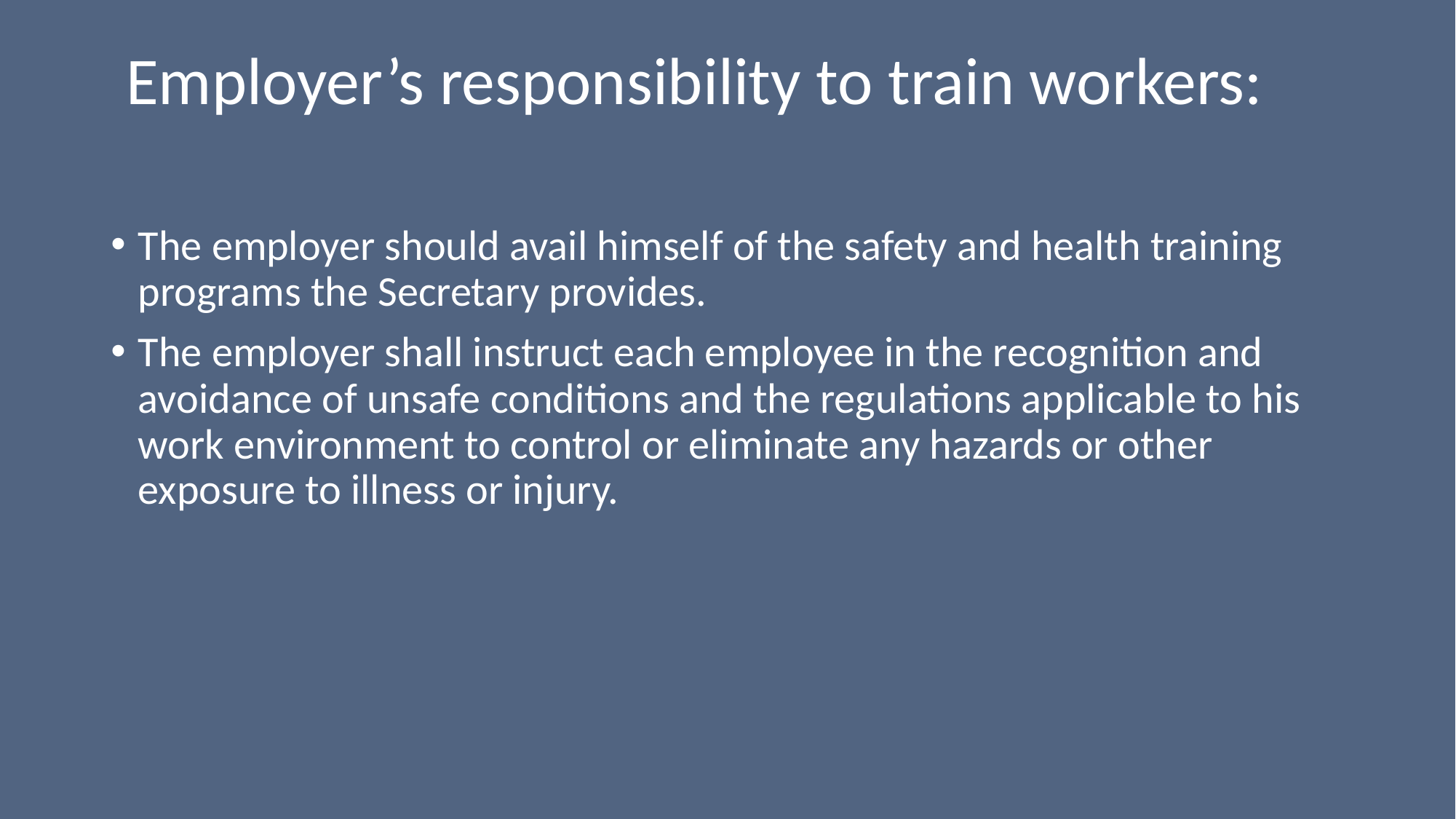

# Employer’s responsibility to train workers:
The employer should avail himself of the safety and health training programs the Secretary provides.
The employer shall instruct each employee in the recognition and avoidance of unsafe conditions and the regulations applicable to his work environment to control or eliminate any hazards or other exposure to illness or injury.